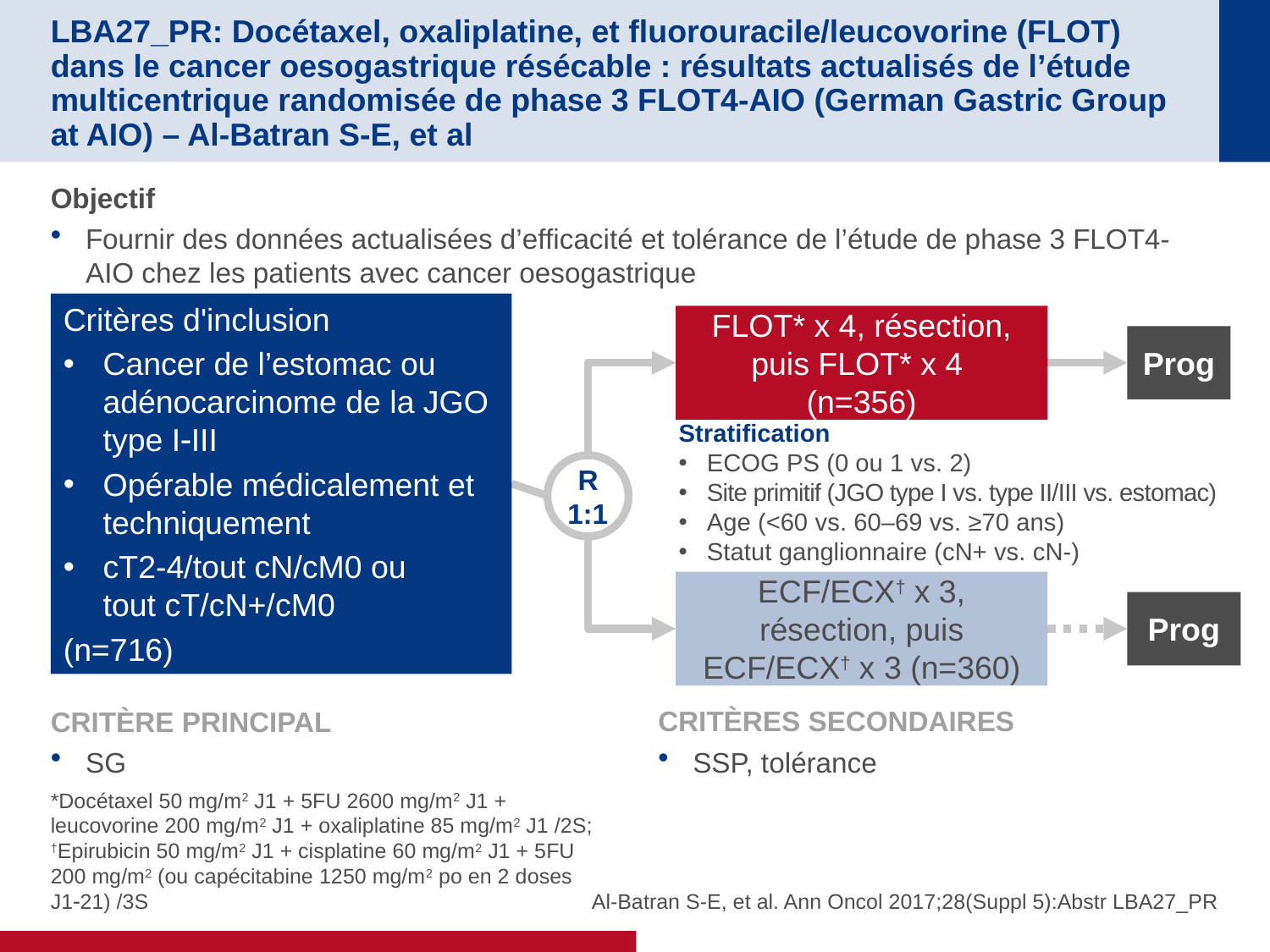

# LBA27_PR: Docétaxel, oxaliplatine, et fluorouracile/leucovorine (FLOT) dans le cancer oesogastrique résécable : résultats actualisés de l’étude multicentrique randomisée de phase 3 FLOT4-AIO (German Gastric Group at AIO) – Al-Batran S-E, et al
Objectif
Fournir des données actualisées d’efficacité et tolérance de l’étude de phase 3 FLOT4-AIO chez les patients avec cancer oesogastrique
Critères d'inclusion
Cancer de l’estomac ou adénocarcinome de la JGO type I−III
Opérable médicalement et techniquement
cT2-4/tout cN/cM0 ou
tout cT/cN+/cM0
(n=716)
FLOT* x 4, résection, puis FLOT* x 4
(n=356)
Prog
Stratification
ECOG PS (0 ou 1 vs. 2)
Site primitif (JGO type I vs. type II/III vs. estomac)
Age (<60 vs. 60–69 vs. ≥70 ans)
Statut ganglionnaire (cN+ vs. cN-)
R
1:1
ECF/ECX† x 3, résection, puis ECF/ECX† x 3 (n=360)
Prog
CRITÈRE PRINCIPAL
SG
CRITÈRES SECONDAIRES
SSP, tolérance
*Docétaxel 50 mg/m2 J1 + 5FU 2600 mg/m2 J1 + leucovorine 200 mg/m2 J1 + oxaliplatine 85 mg/m2 J1 /2S; †Epirubicin 50 mg/m2 J1 + cisplatine 60 mg/m2 J1 + 5FU 200 mg/m2 (ou capécitabine 1250 mg/m2 po en 2 doses J1−21) /3S
Al-Batran S-E, et al. Ann Oncol 2017;28(Suppl 5):Abstr LBA27_PR